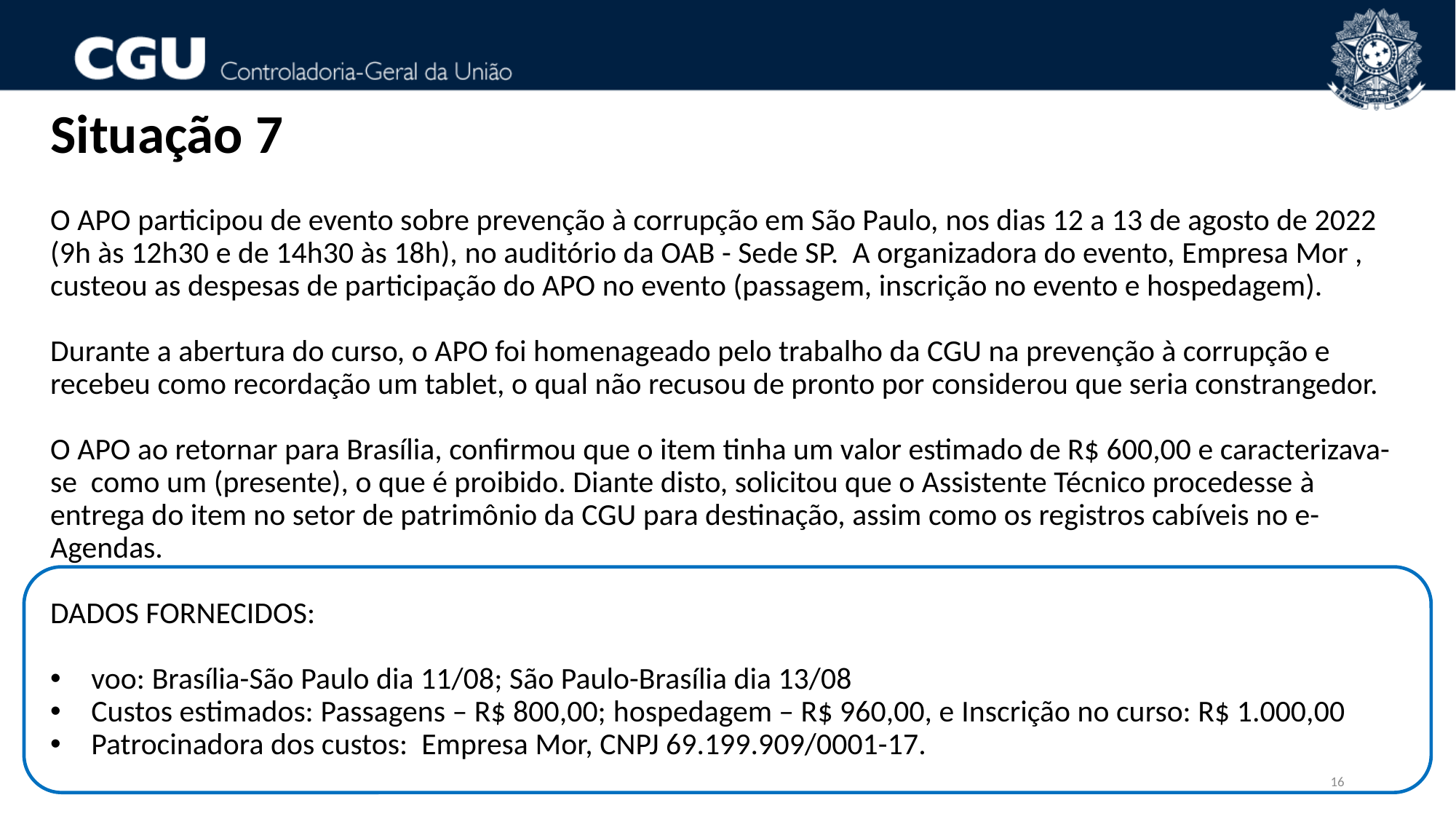

Situação 7

O APO participou de evento sobre prevenção à corrupção em São Paulo, nos dias 12 a 13 de agosto de 2022 (9h às 12h30 e de 14h30 às 18h), no auditório da OAB - Sede SP.  A organizadora do evento, Empresa Mor , custeou as despesas de participação do APO no evento (passagem, inscrição no evento e hospedagem).

Durante a abertura do curso, o APO foi homenageado pelo trabalho da CGU na prevenção à corrupção e recebeu como recordação um tablet, o qual não recusou de pronto por considerou que seria constrangedor.

O APO ao retornar para Brasília, confirmou que o item tinha um valor estimado de R$ 600,00 e caracterizava-se  como um (presente), o que é proibido. Diante disto, solicitou que o Assistente Técnico procedesse à entrega do item no setor de patrimônio da CGU para destinação, assim como os registros cabíveis no e-Agendas.

DADOS FORNECIDOS:

voo: Brasília-São Paulo dia 11/08; São Paulo-Brasília dia 13/08
Custos estimados: Passagens – R$ 800,00; hospedagem – R$ 960,00, e Inscrição no curso: R$ 1.000,00
Patrocinadora dos custos:  Empresa Mor, CNPJ 69.199.909/0001-17.

16